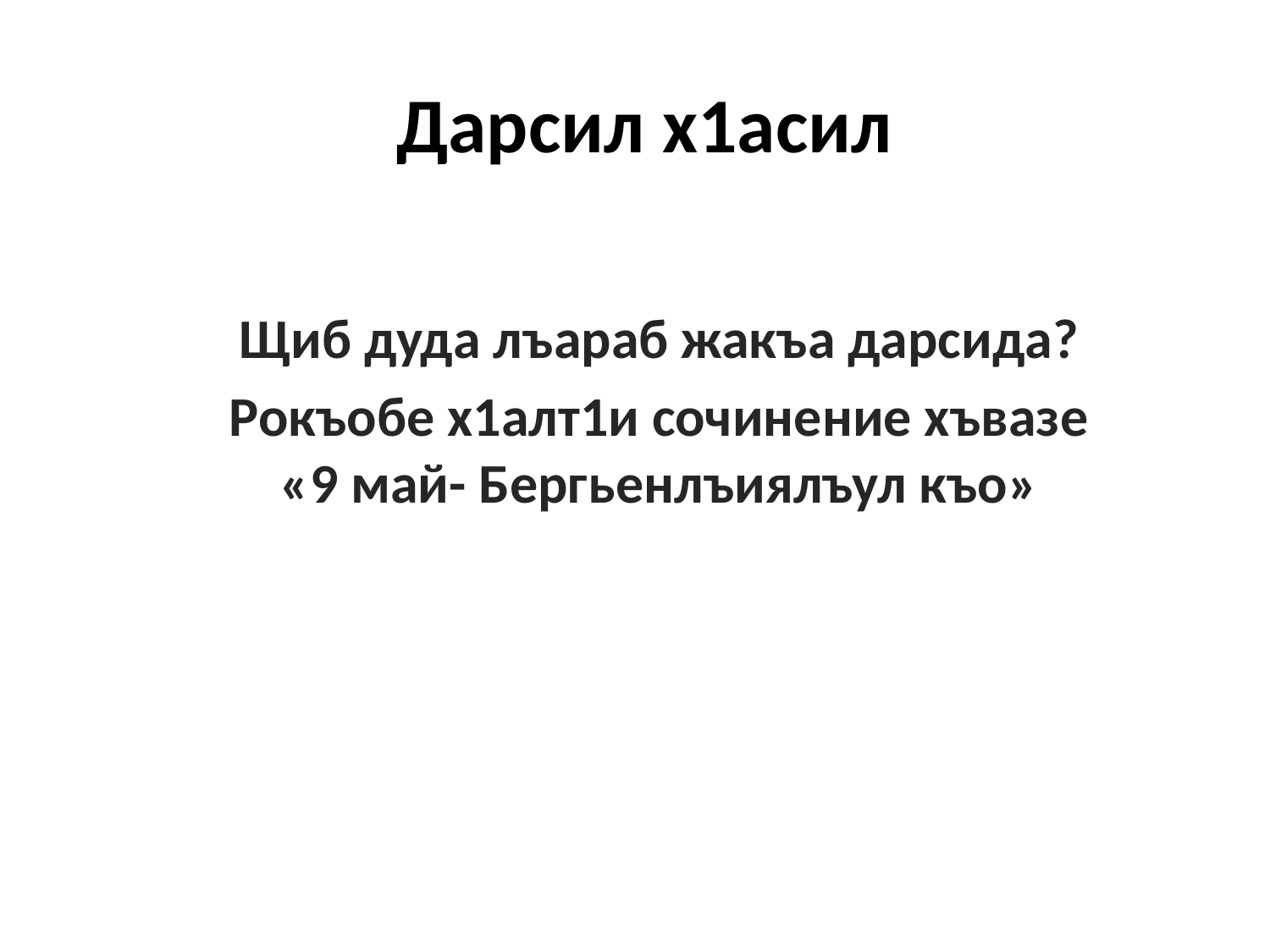

# Дарсил х1асил
Щиб дуда лъараб жакъа дарсида?
Рокъобе х1алт1и сочинение хъвазе «9 май- Бергьенлъиялъул къо»